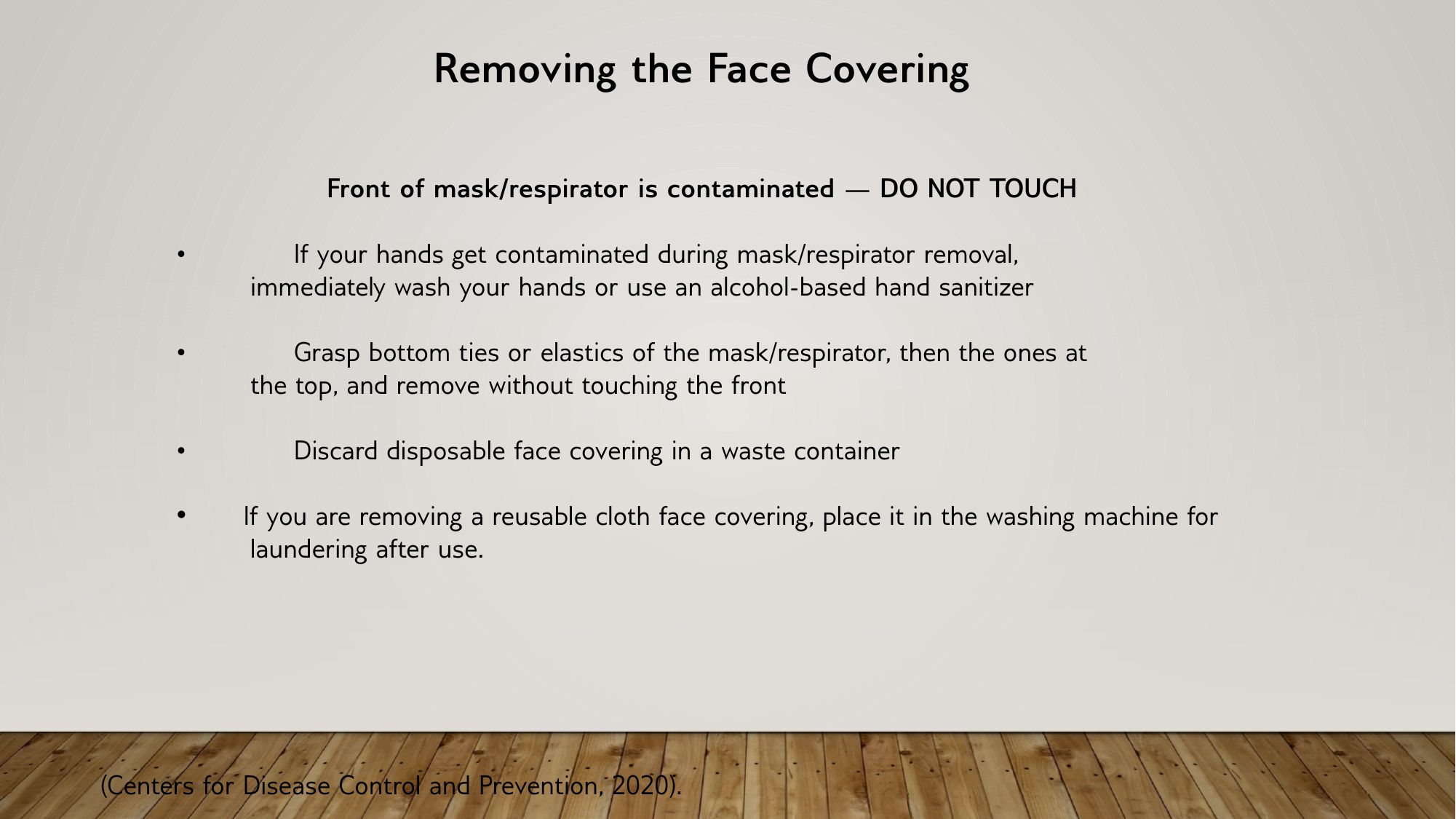

Removing the Face Covering
Front of mask/respirator is contaminated — DO NOT TOUCH

•	 If your hands get contaminated during mask/respirator removal,
         immediately wash your hands or use an alcohol-based hand sanitizer

•	 Grasp bottom ties or elastics of the mask/respirator, then the ones at
         the top, and remove without touching the front

•	 Discard disposable face covering in a waste container

    If you are removing a reusable cloth face covering, place it in the washing machine for
         laundering after use.

(Centers for Disease Control and Prevention, 2020).